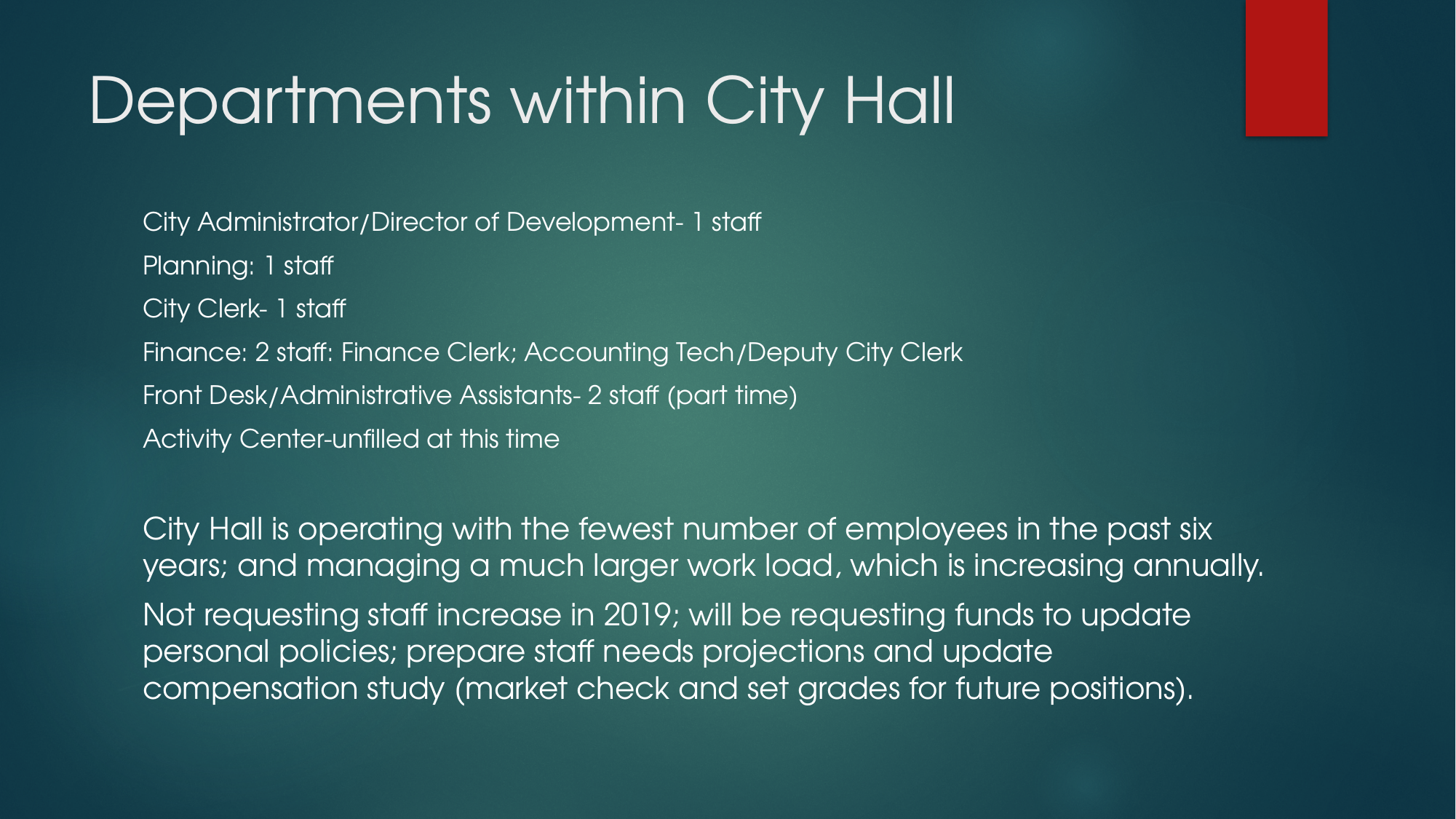

# Departments within City Hall
City Administrator/Director of Development- 1 staff
Planning: 1 staff
City Clerk- 1 staff
Finance: 2 staff: Finance Clerk; Accounting Tech/Deputy City Clerk
Front Desk/Administrative Assistants- 2 staff (part time)
Activity Center-unfilled at this time

City Hall is operating with the fewest number of employees in the past six years; and managing a much larger work load, which is increasing annually.
Not requesting staff increase in 2019; will be requesting funds to update personal policies; prepare staff needs projections and update compensation study (market check and set grades for future positions).